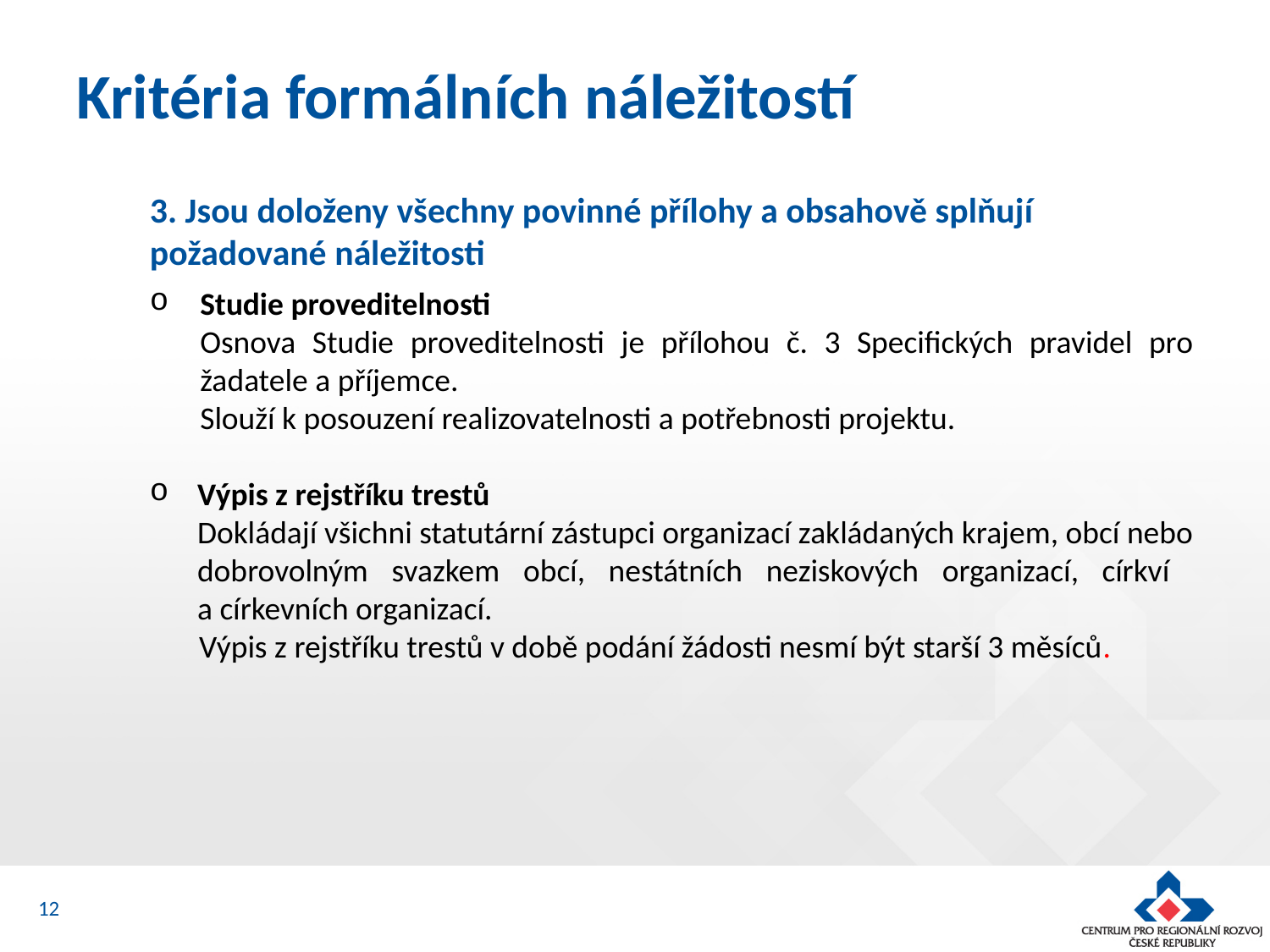

# Kritéria formálních náležitostí
3. Jsou doloženy všechny povinné přílohy a obsahově splňují požadované náležitosti
Studie proveditelnosti
	Osnova Studie proveditelnosti je přílohou č. 3 Specifických pravidel pro žadatele a příjemce.
	Slouží k posouzení realizovatelnosti a potřebnosti projektu.

Výpis z rejstříku trestů
	Dokládají všichni statutární zástupci organizací zakládaných krajem, obcí nebo dobrovolným svazkem obcí, nestátních neziskových organizací, církví
a církevních organizací.
Výpis z rejstříku trestů v době podání žádosti nesmí být starší 3 měsíců.

12